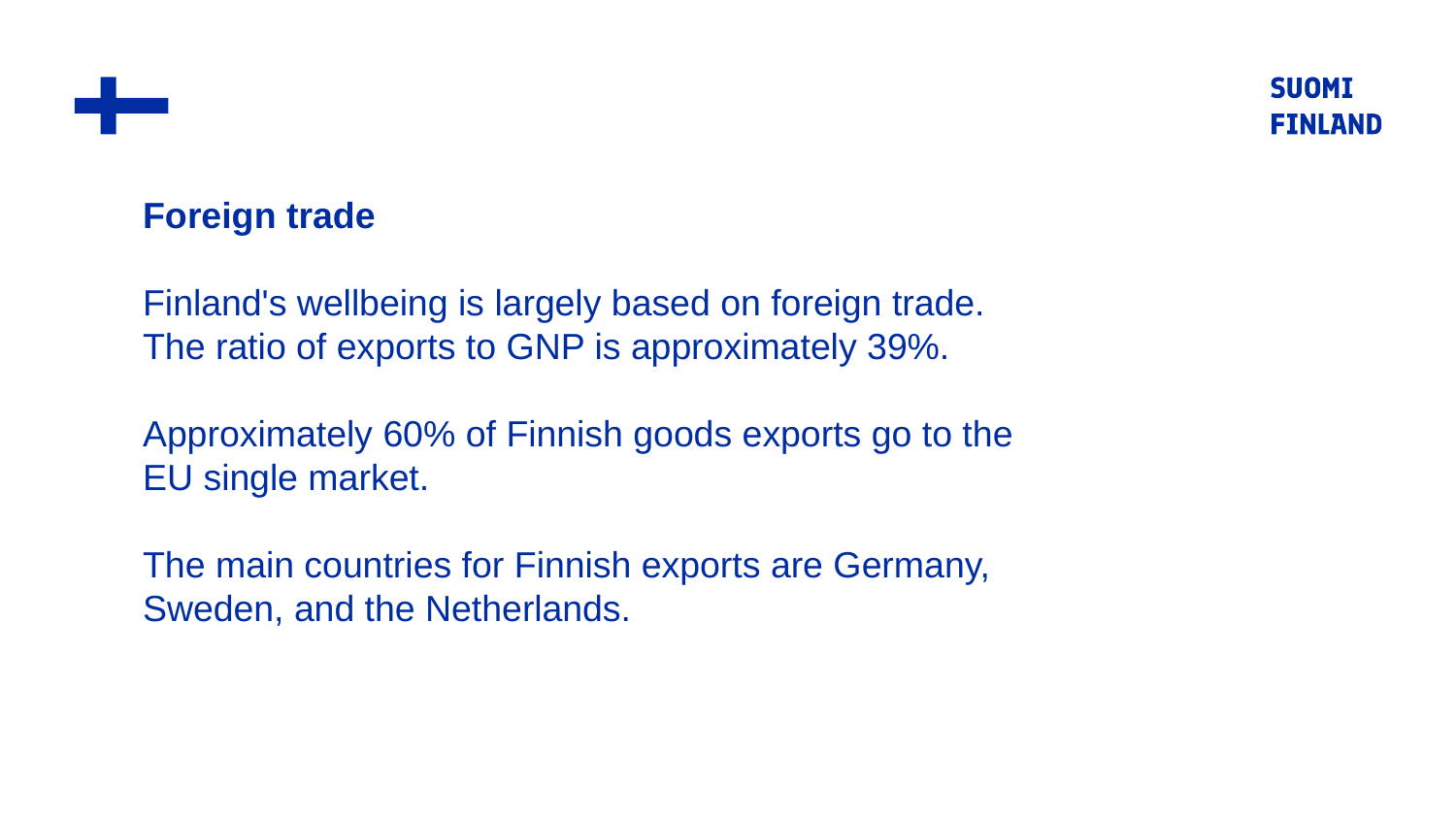

Foreign trade
Finland's wellbeing is largely based on foreign trade. The ratio of exports to GNP is approximately 39%.
Approximately 60% of Finnish goods exports go to the EU single market.
The main countries for Finnish exports are Germany, Sweden, and the Netherlands.